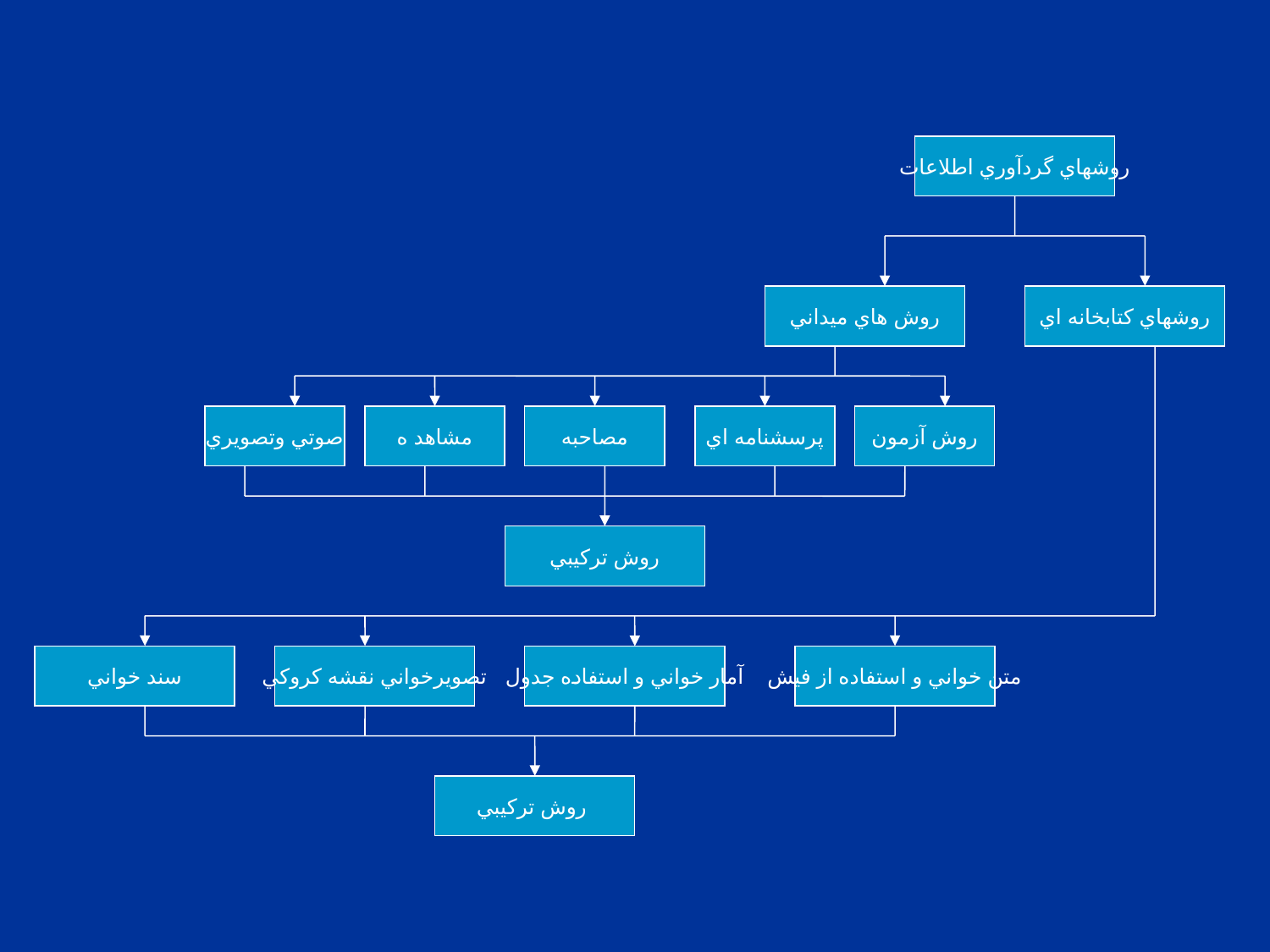

روشهاي گردآوري اطلاعات

روش هاي ميداني
روشهاي کتابخانه اي

صوتي وتصويري
مشاهد ه
مصاحبه
پرسشنامه اي
روش آزمون

روش ترکيبي

سند خواني
تصويرخواني نقشه کروکي
آمار خواني و استفاده جدول
متن خواني و استفاده از فيش

روش ترکيبي